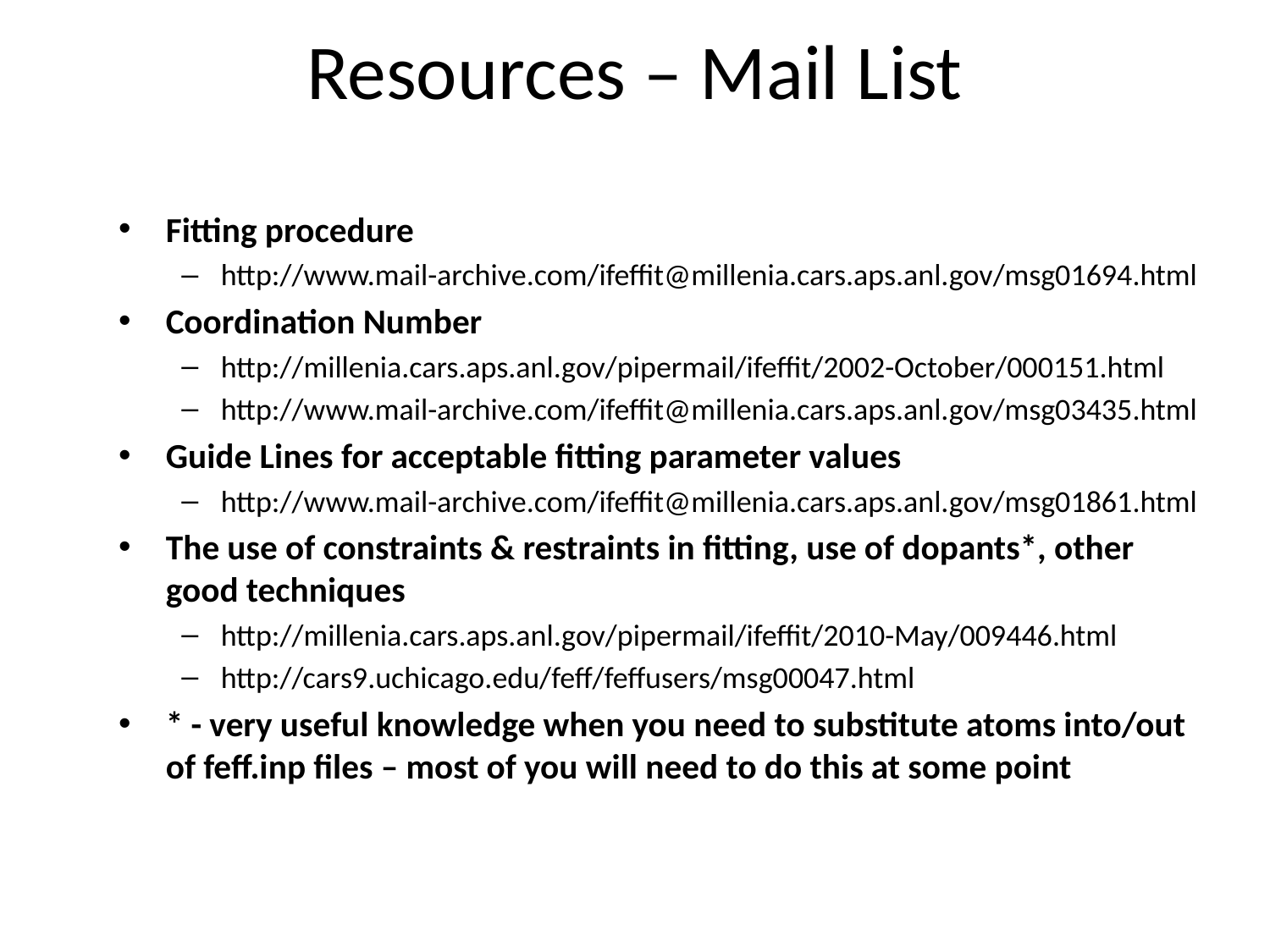

# Resources – Mail List
Fitting procedure
http://www.mail-archive.com/ifeffit@millenia.cars.aps.anl.gov/msg01694.html
Coordination Number
http://millenia.cars.aps.anl.gov/pipermail/ifeffit/2002-October/000151.html
http://www.mail-archive.com/ifeffit@millenia.cars.aps.anl.gov/msg03435.html
Guide Lines for acceptable fitting parameter values
http://www.mail-archive.com/ifeffit@millenia.cars.aps.anl.gov/msg01861.html
The use of constraints & restraints in fitting, use of dopants*, other good techniques
http://millenia.cars.aps.anl.gov/pipermail/ifeffit/2010-May/009446.html
http://cars9.uchicago.edu/feff/feffusers/msg00047.html
* - very useful knowledge when you need to substitute atoms into/out of feff.inp files – most of you will need to do this at some point